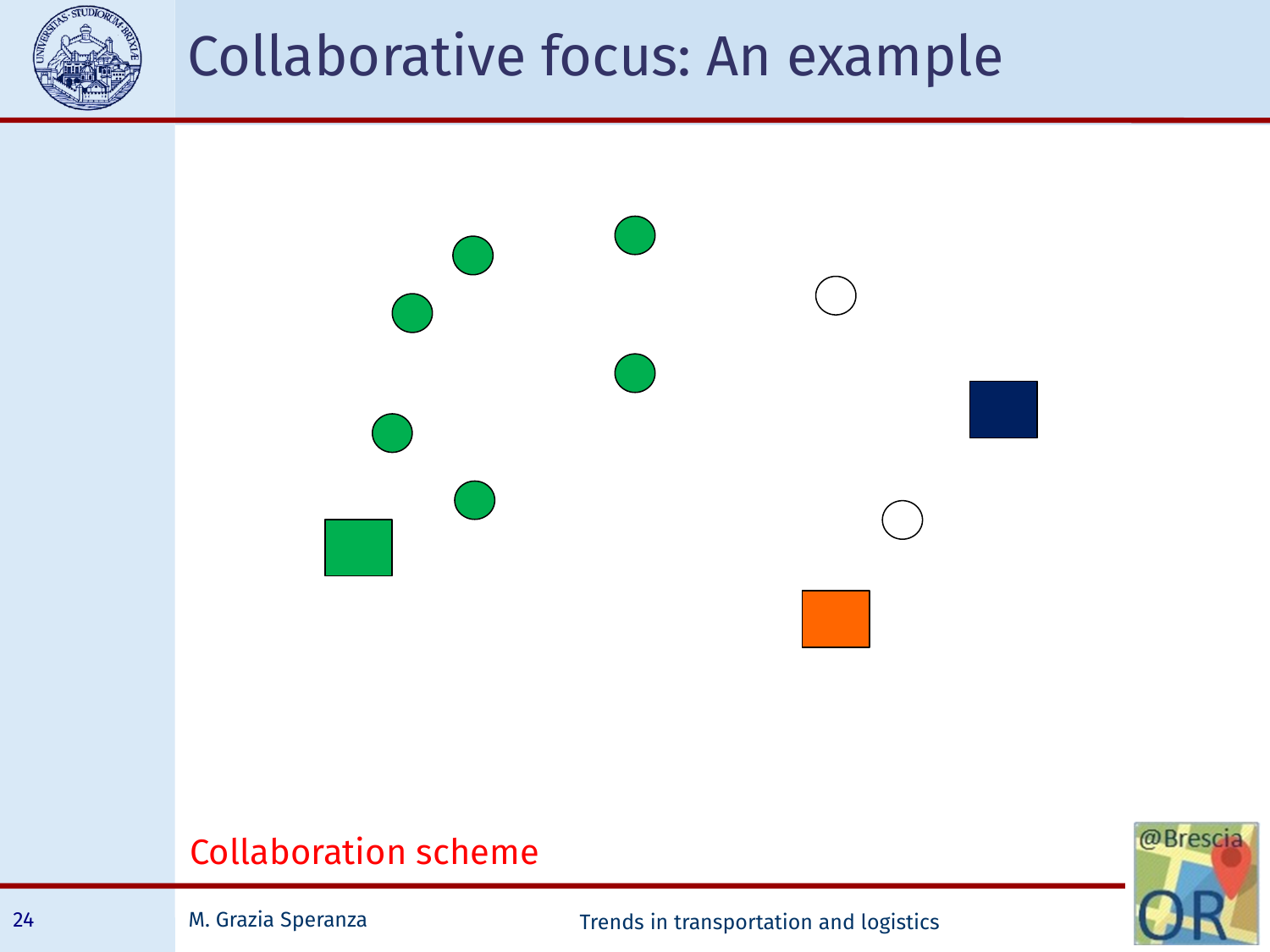

Collaborative focus: An example

Collaboration scheme
24
Trends in transportation and logistics